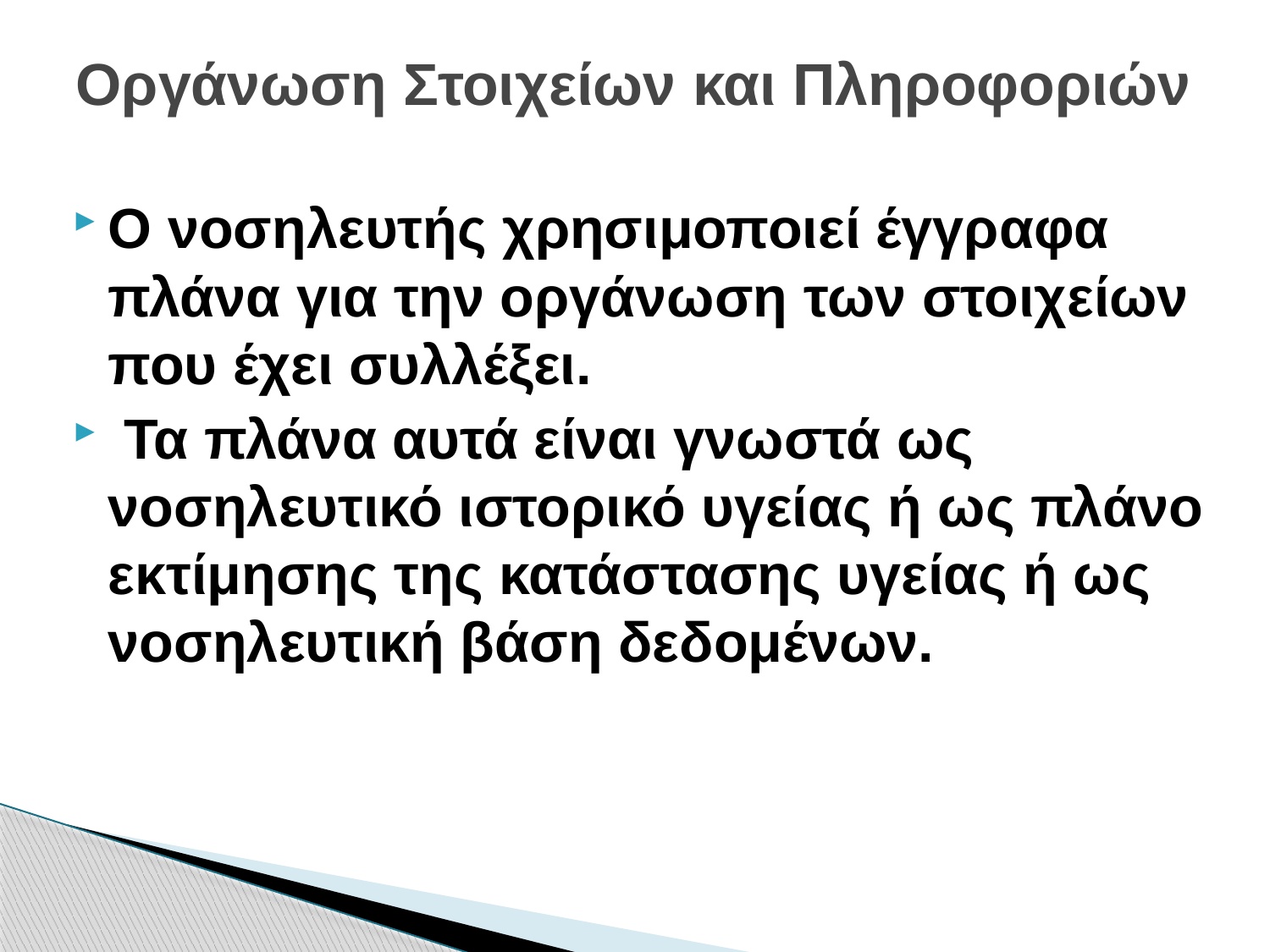

# Οργάνωση Στοιχείων και Πληροφοριών
Ο νοσηλευτής χρησιμοποιεί έγγραφα πλάνα για την οργάνωση των στοιχείων που έχει συλλέξει.
 Τα πλάνα αυτά είναι γνωστά ως νοσηλευτικό ιστορικό υγείας ή ως πλάνο εκτίμησης της κατάστασης υγείας ή ως νοσηλευτική βάση δεδομένων.